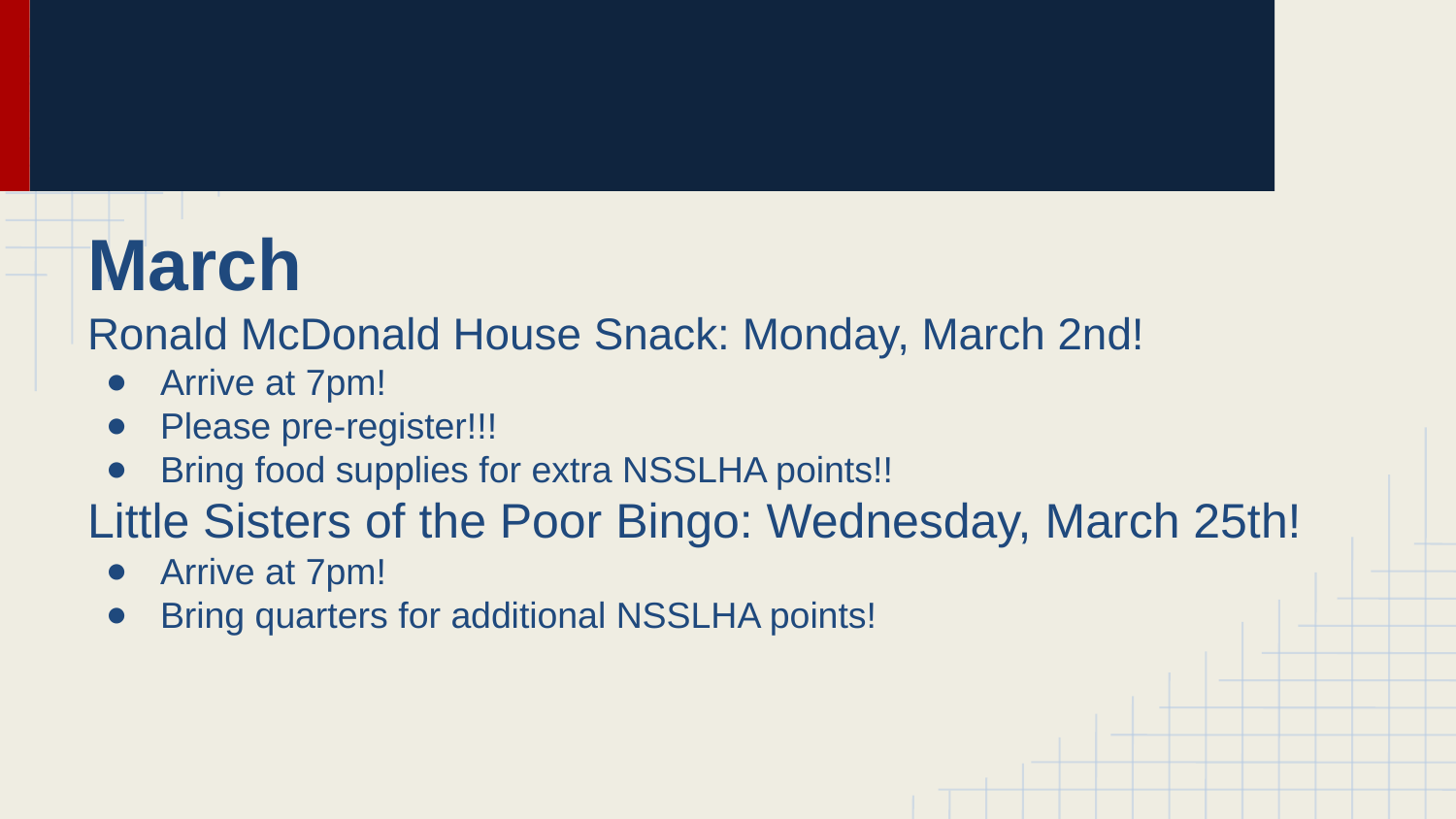

#
March
Ronald McDonald House Snack: Monday, March 2nd!
Arrive at 7pm!
Please pre-register!!!
Bring food supplies for extra NSSLHA points!!
Little Sisters of the Poor Bingo: Wednesday, March 25th!
Arrive at 7pm!
Bring quarters for additional NSSLHA points!